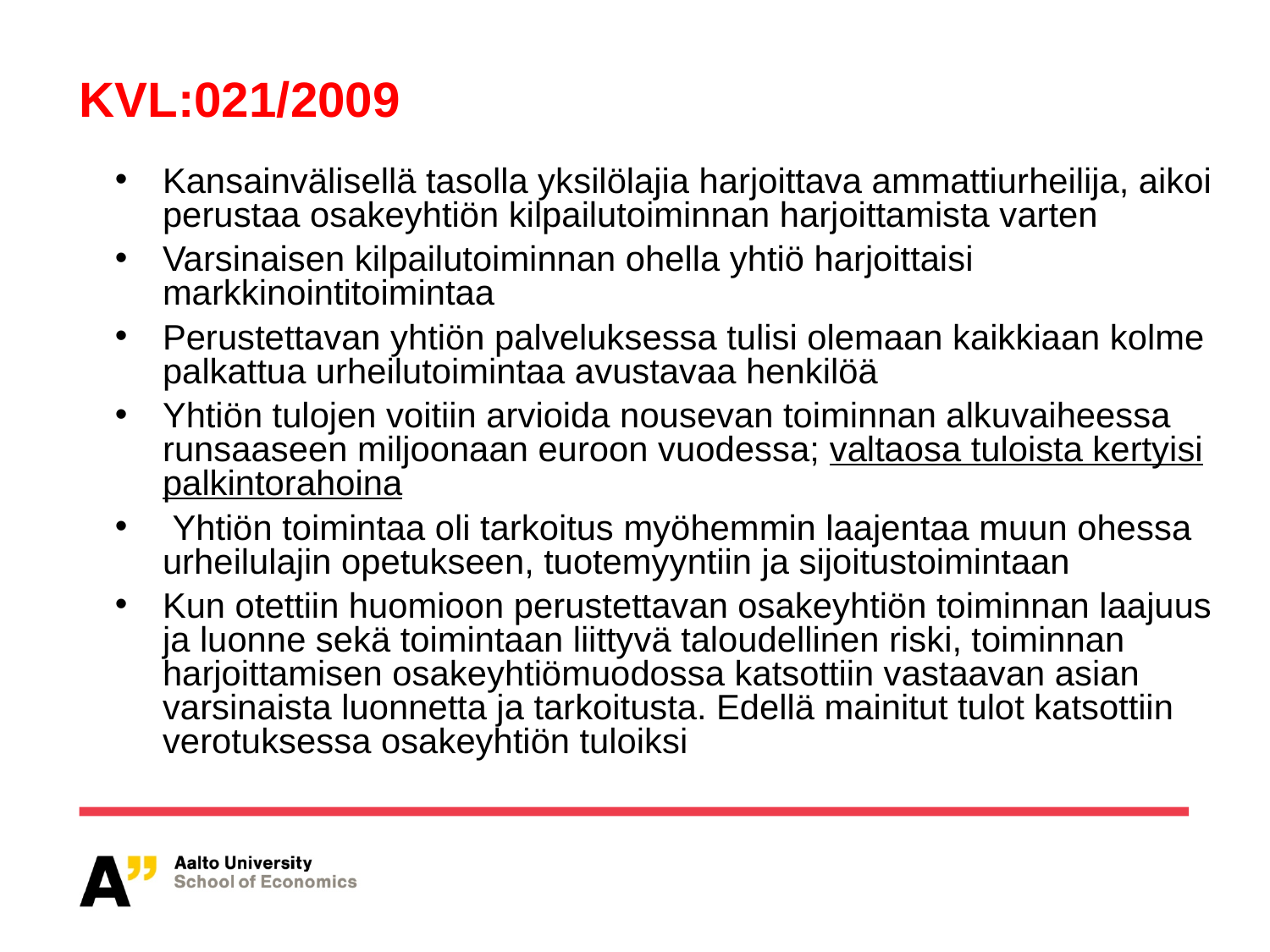

# KVL:021/2009
Kansainvälisellä tasolla yksilölajia harjoittava ammattiurheilija, aikoi perustaa osakeyhtiön kilpailutoiminnan harjoittamista varten
Varsinaisen kilpailutoiminnan ohella yhtiö harjoittaisi markkinointitoimintaa
Perustettavan yhtiön palveluksessa tulisi olemaan kaikkiaan kolme palkattua urheilutoimintaa avustavaa henkilöä
Yhtiön tulojen voitiin arvioida nousevan toiminnan alkuvaiheessa runsaaseen miljoonaan euroon vuodessa; valtaosa tuloista kertyisi palkintorahoina
 Yhtiön toimintaa oli tarkoitus myöhemmin laajentaa muun ohessa urheilulajin opetukseen, tuotemyyntiin ja sijoitustoimintaan
Kun otettiin huomioon perustettavan osakeyhtiön toiminnan laajuus ja luonne sekä toimintaan liittyvä taloudellinen riski, toiminnan harjoittamisen osakeyhtiömuodossa katsottiin vastaavan asian varsinaista luonnetta ja tarkoitusta. Edellä mainitut tulot katsottiin verotuksessa osakeyhtiön tuloiksi